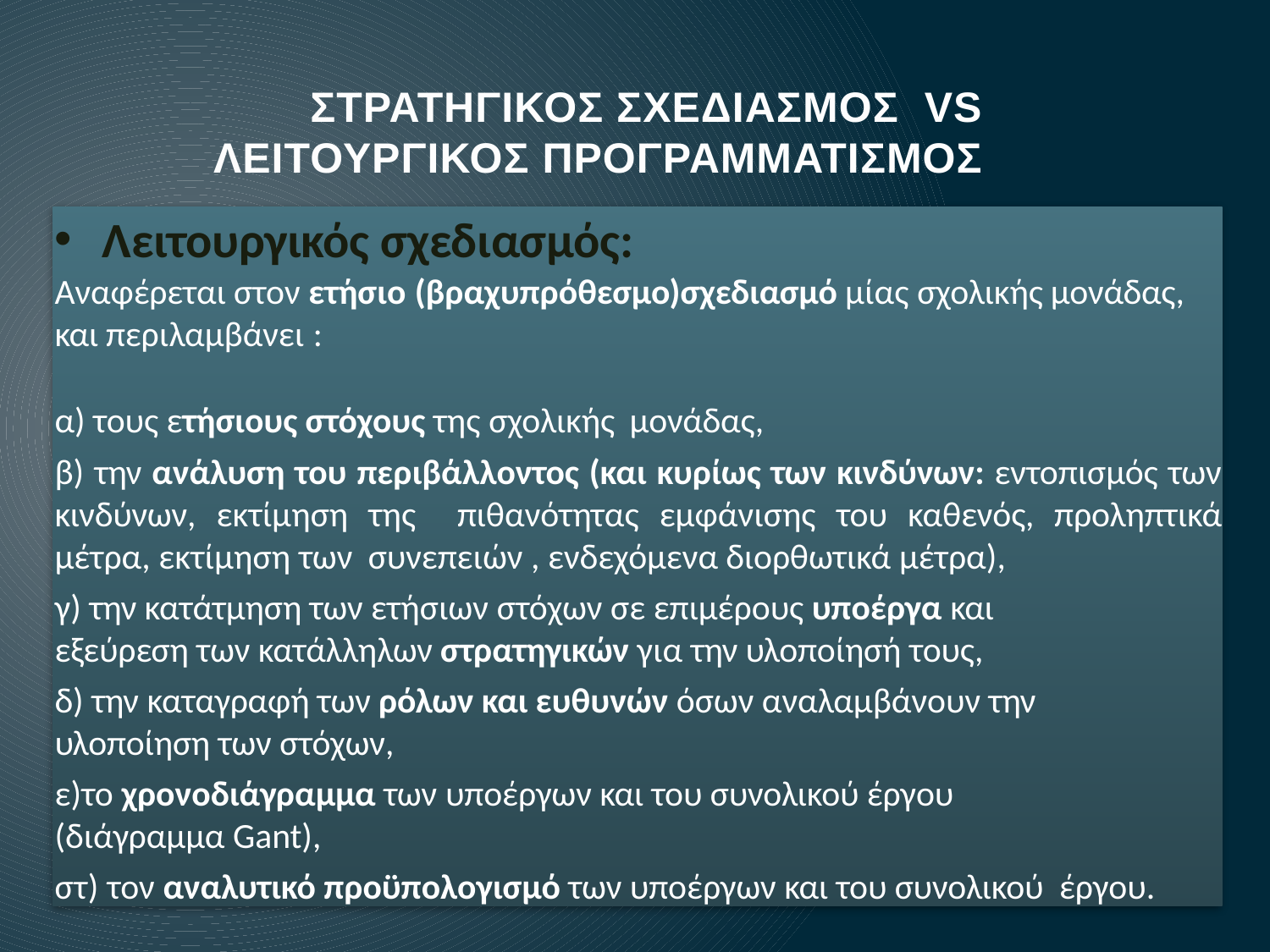

ΣΤΡΑΤΗΓΙΚΟΣ ΣΧΕΔΙΑΣΜΟΣ  VS
ΛΕΙΤΟΥΡΓΙΚΟΣ ΠΡΟΓΡΑΜΜΑΤΙΣΜΟΣ
Λειτουργικός σχεδιασμός:
Αναφέρεται στον ετήσιο (βραχυπρόθεσμο)σχεδιασμό μίας σχολικής μονάδας, και περιλαμβάνει :

α) τους ετήσιους στόχους της σχολικής  μονάδας,
β) την ανάλυση του περιβάλλοντος (και κυρίως των κινδύνων: εντοπισμός των κινδύνων, εκτίμηση της  πιθανότητας εμφάνισης του καθενός, προληπτικά μέτρα, εκτίμηση των  συνεπειών , ενδεχόμενα διορθωτικά μέτρα),
γ) την κατάτμηση των ετήσιων στόχων σε επιμέρους υποέργα και
εξεύρεση των κατάλληλων στρατηγικών για την υλοποίησή τους,
δ) την καταγραφή των ρόλων και ευθυνών όσων αναλαμβάνουν την  υλοποίηση των στόχων,
ε)το χρονοδιάγραμμα των υποέργων και του συνολικού έργου  (διάγραμμα Gant),
στ) τον αναλυτικό προϋπολογισμό των υποέργων και του συνολικού  έργου.